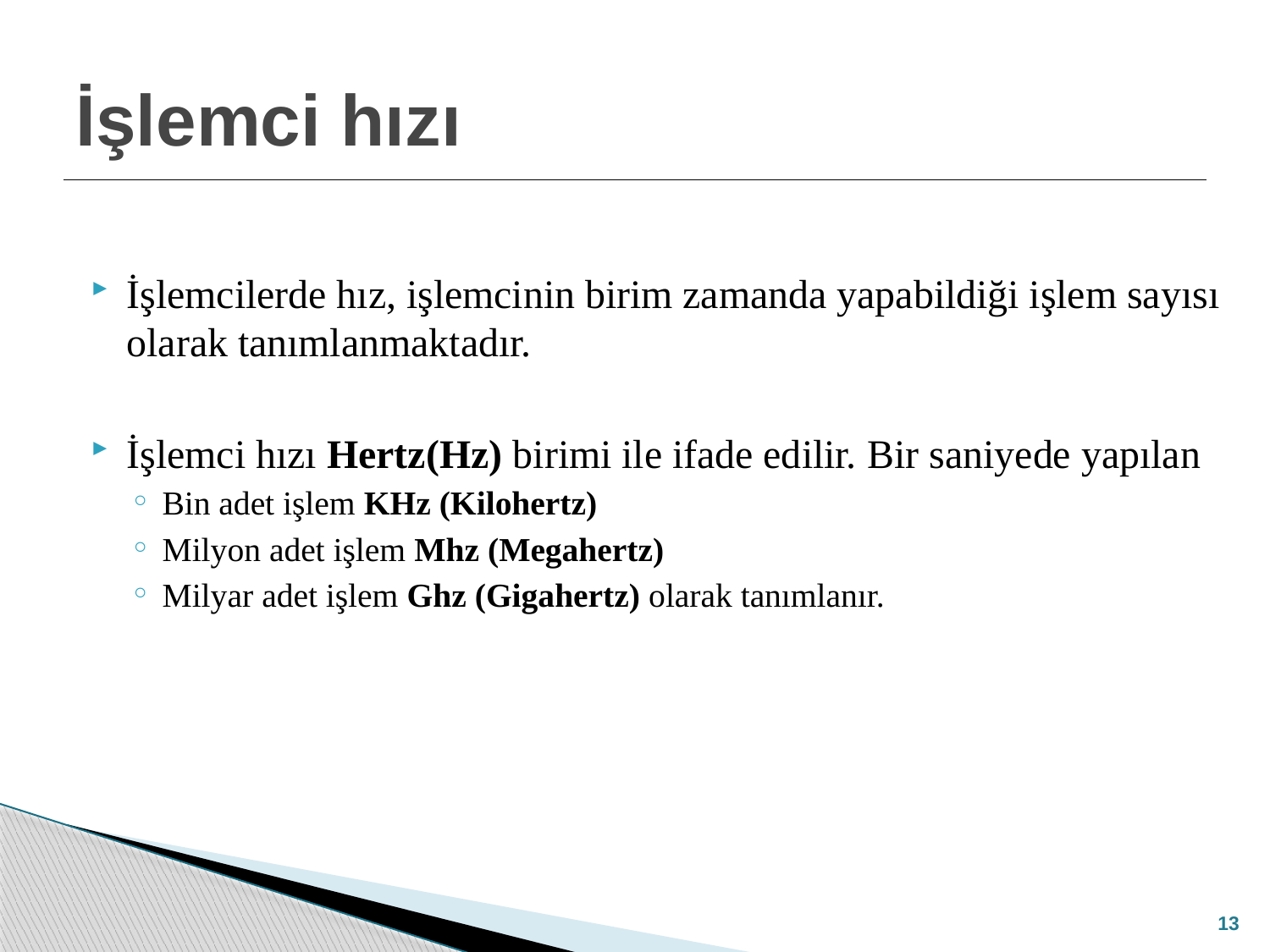

# İşlemci hızı

İşlemcilerde hız, işlemcinin birim zamanda yapabildiği işlem sayısı olarak tanımlanmaktadır.

İşlemci hızı Hertz(Hz) birimi ile ifade edilir. Bir saniyede yapılan
Bin adet işlem KHz (Kilohertz)
Milyon adet işlem Mhz (Megahertz)
Milyar adet işlem Ghz (Gigahertz) olarak tanımlanır.

13